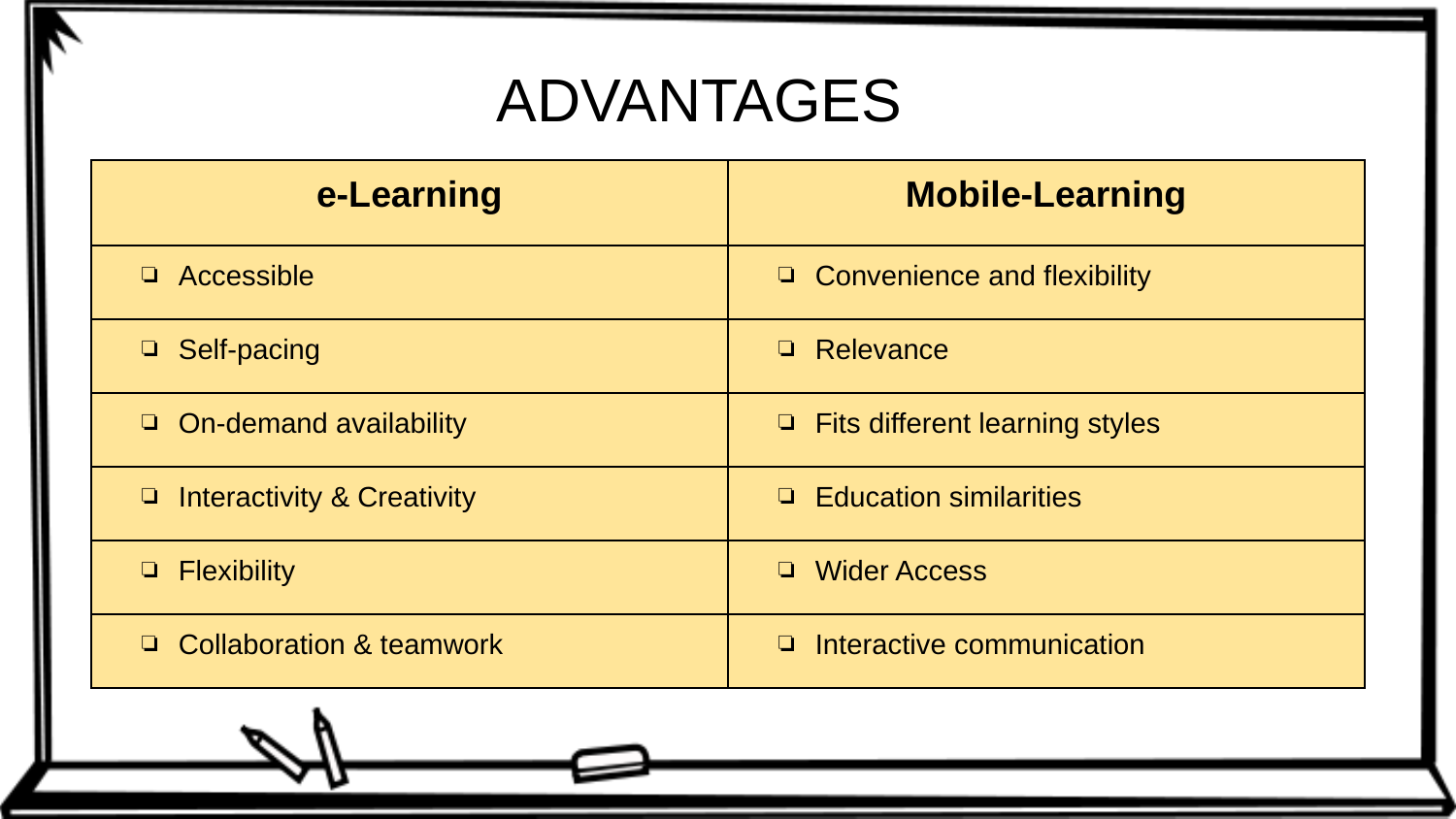

ADVANTAGES
| e-Learning | Mobile-Learning |
| --- | --- |
| Accessible | Convenience and flexibility |
| Self-pacing | Relevance |
| On-demand availability | Fits different learning styles |
| Interactivity & Creativity | Education similarities |
| Flexibility | Wider Access |
| Collaboration & teamwork | Interactive communication |